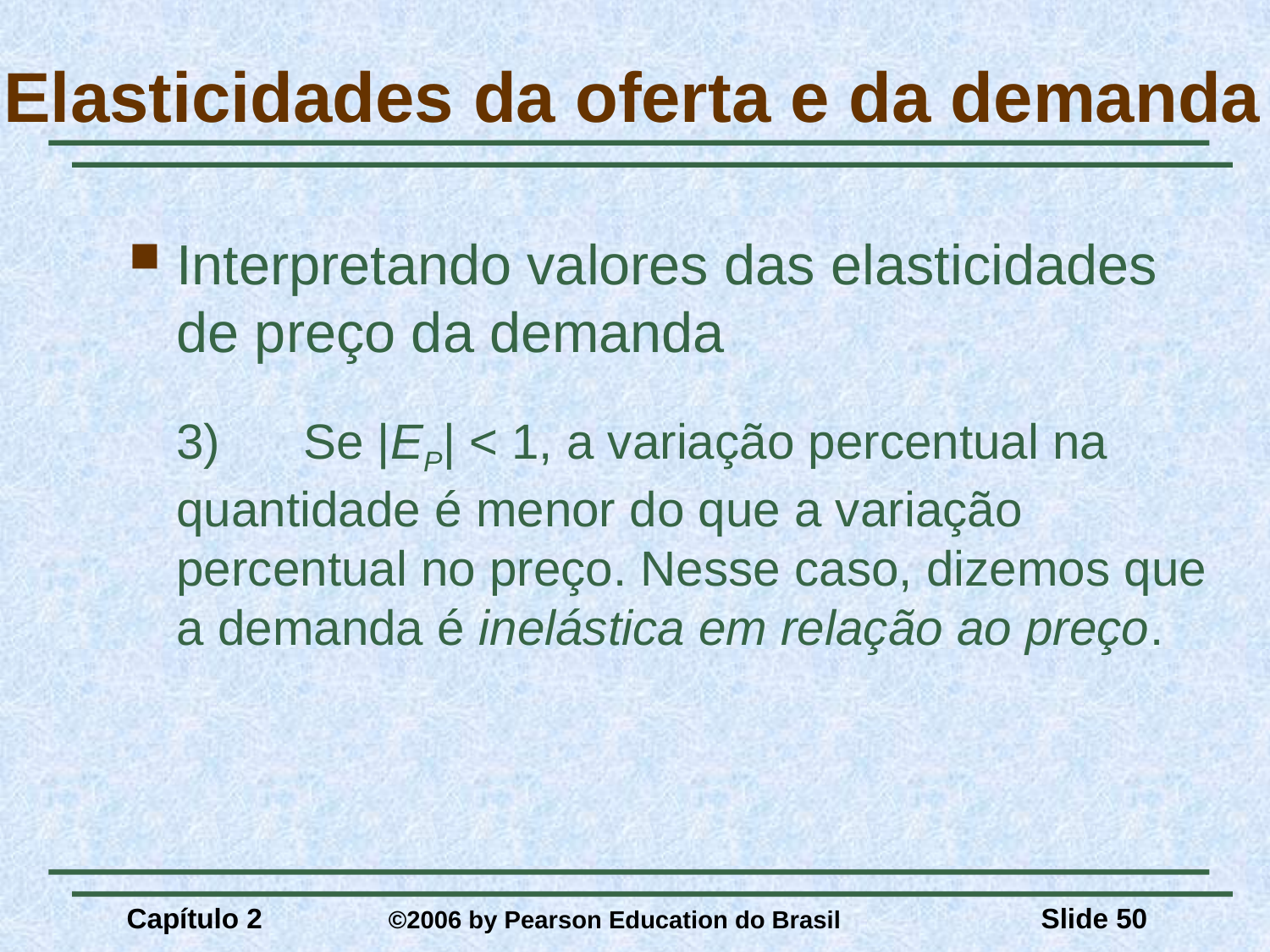

# Elasticidades da oferta e da demanda
Interpretando valores das elasticidades de preço da demanda
	3)	Se |EP| < 1, a variação percentual na quantidade é menor do que a variação percentual no preço. Nesse caso, dizemos que a demanda é inelástica em relação ao preço.

Capítulo 2	 ©2006 by Pearson Education do Brasil
Slide 50